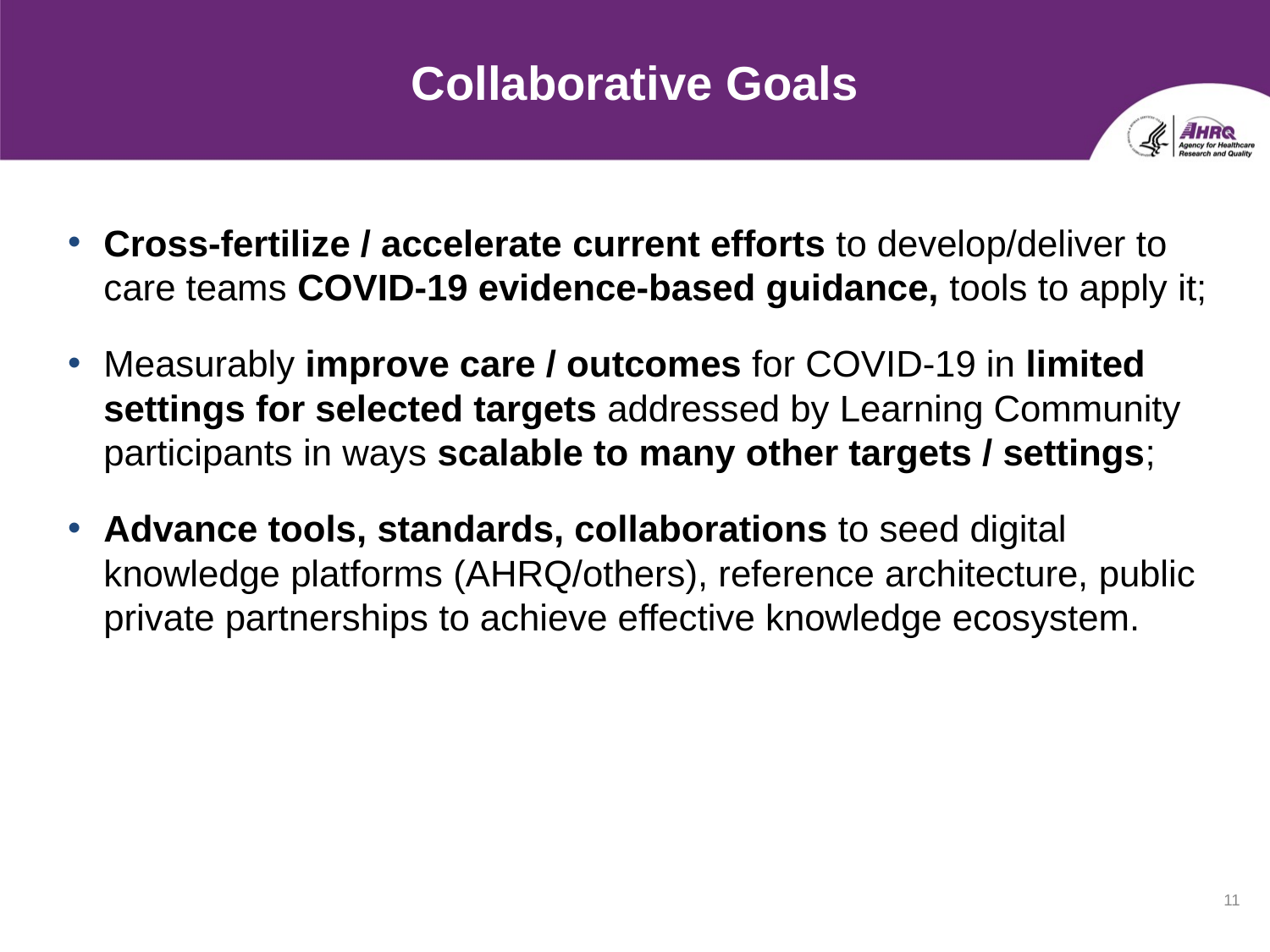

# Collaborative Goals
Cross-fertilize / accelerate current efforts to develop/deliver to care teams COVID-19 evidence-based guidance, tools to apply it;
Measurably improve care / outcomes for COVID-19 in limited settings for selected targets addressed by Learning Community participants in ways scalable to many other targets / settings;
Advance tools, standards, collaborations to seed digital knowledge platforms (AHRQ/others), reference architecture, public private partnerships to achieve effective knowledge ecosystem.

11